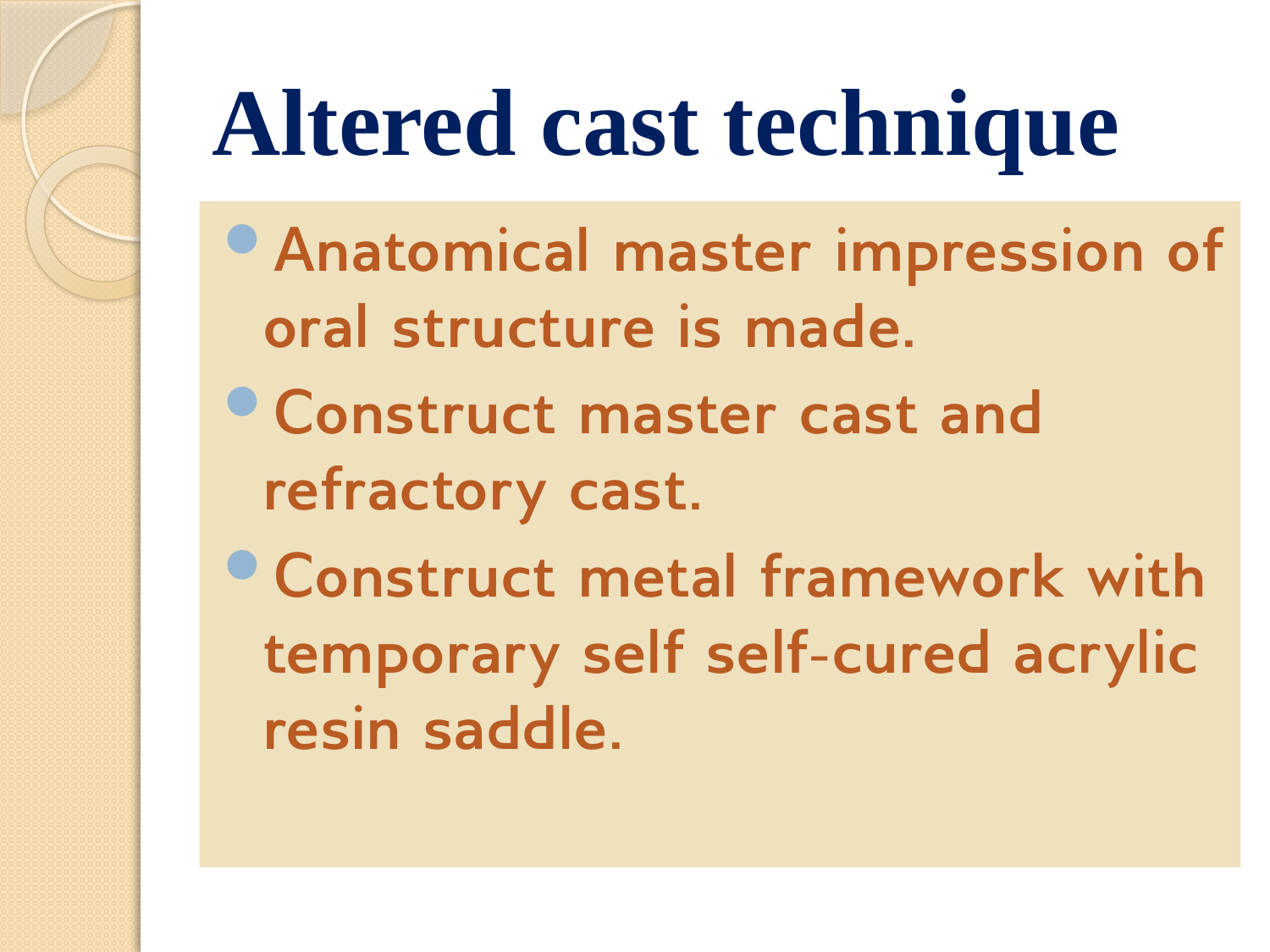

# Altered cast technique
Anatomical master impression of oral structure is made.
Construct master cast and refractory cast.
Construct metal framework with temporary self self-cured acrylic resin saddle.